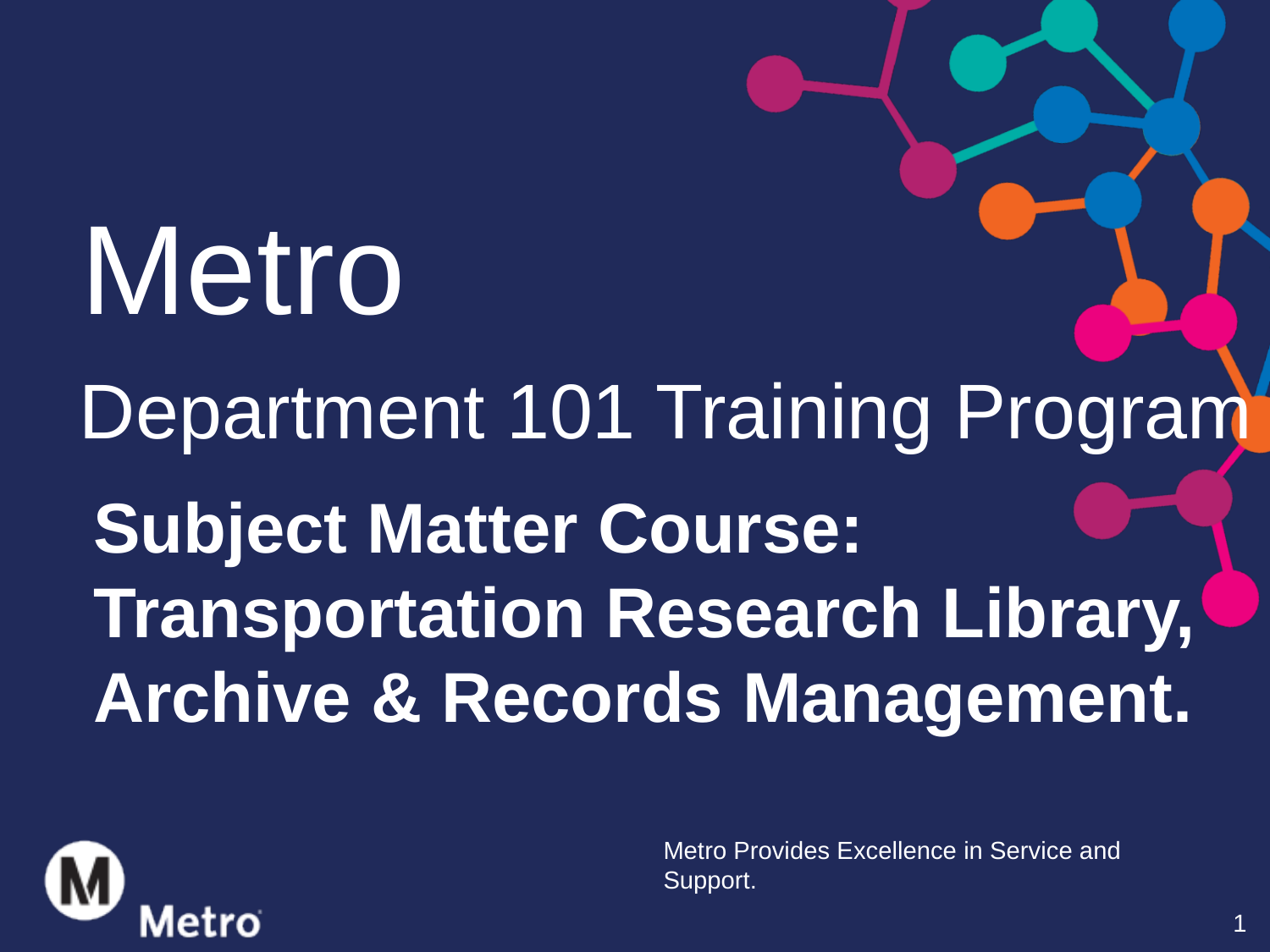

Metro
Department 101 Training Program
Subject Matter Course:
Transportation Research Library, Archive & Records Management.

Metro Provides Excellence in Service and Support.